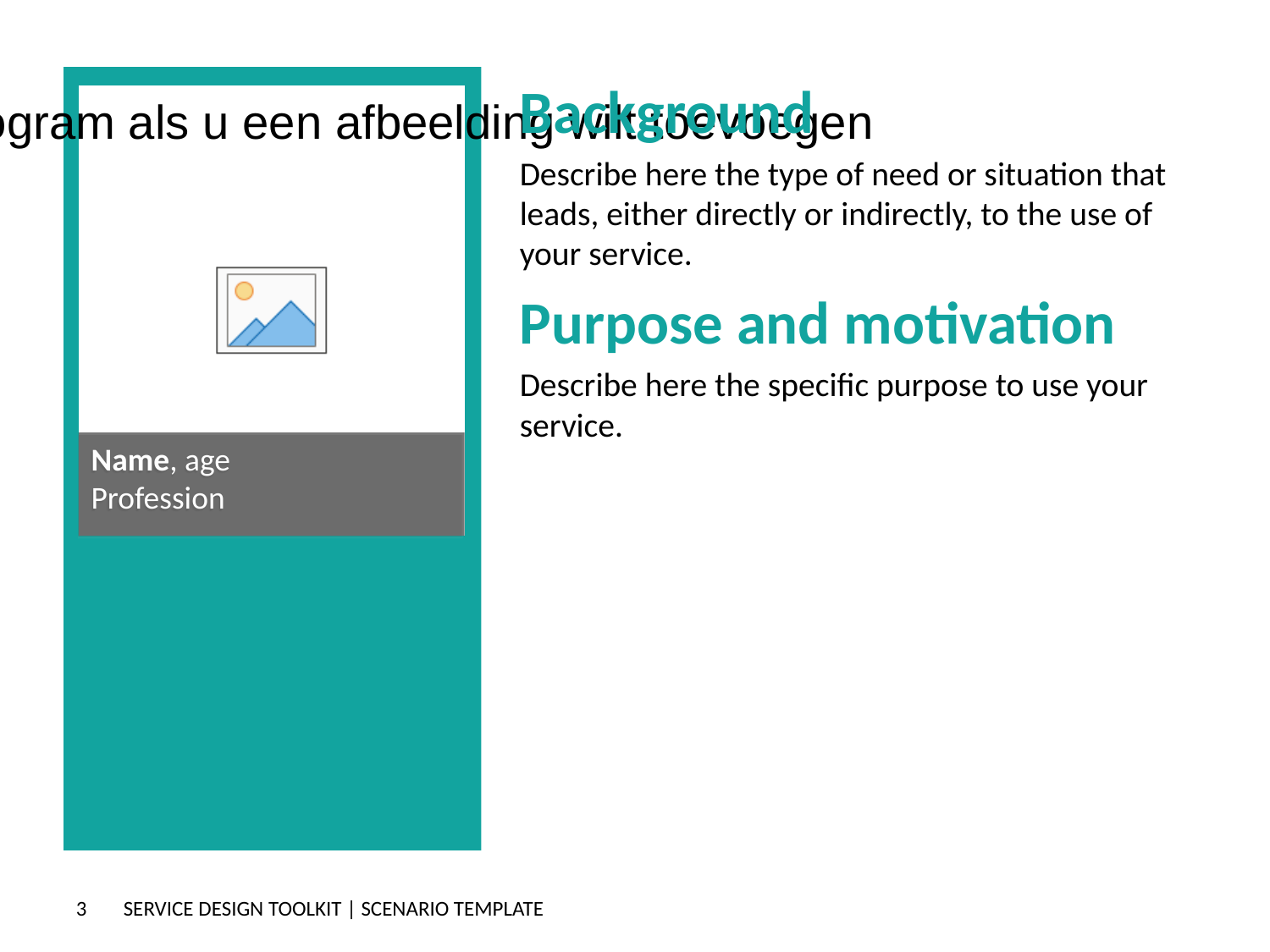

SCENARIO 1

Background
Describe here the type of need or situation that leads, either directly or indirectly, to the use of your service.
Purpose and motivation
Describe here the specific purpose to use your service.

Name, age
Profession

SERVICE DESIGN TOOLKIT | SCENARIO TEMPLATE